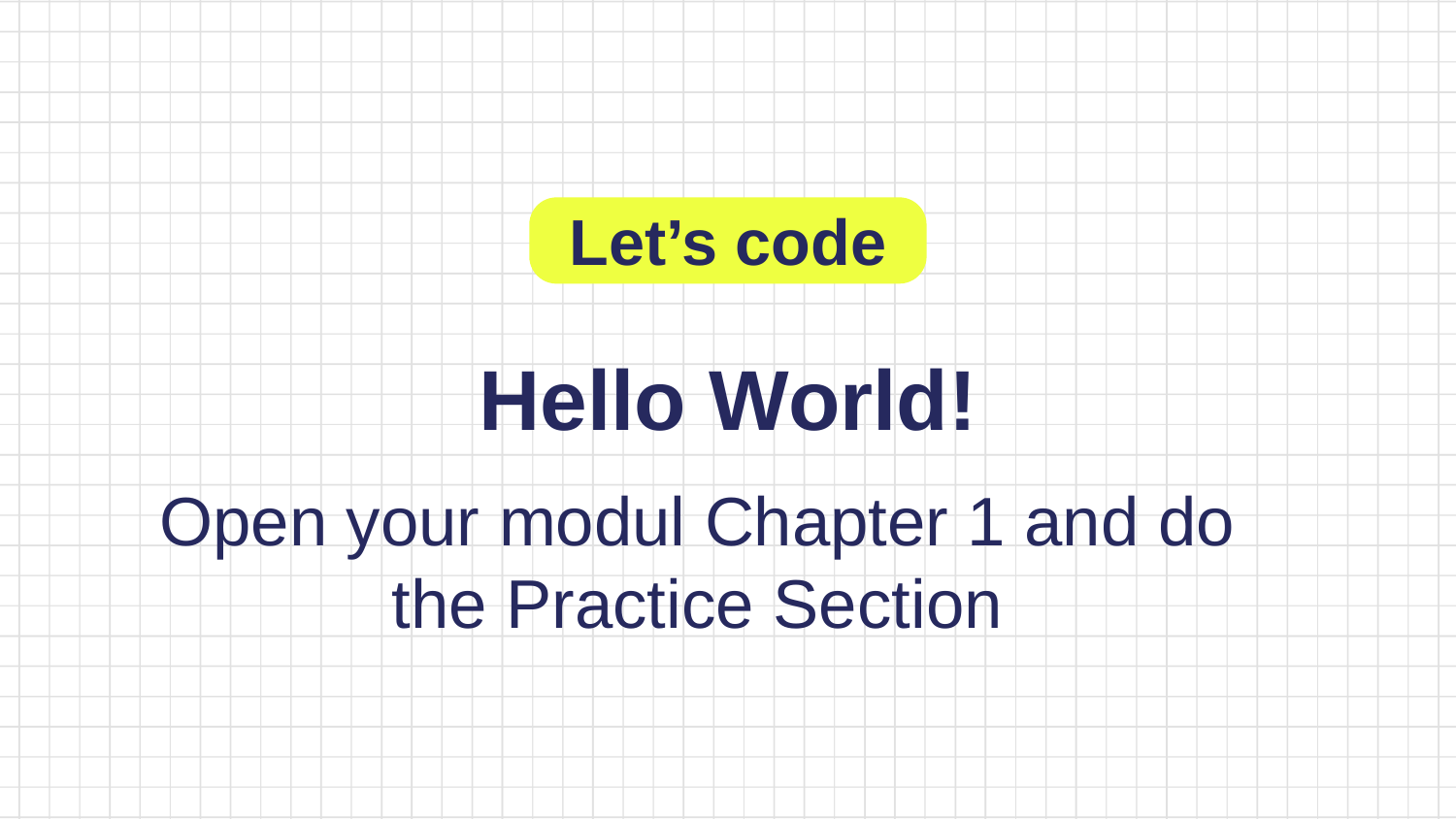

Let’s code

Hello World!
Open your modul Chapter 1 and do the Practice Section